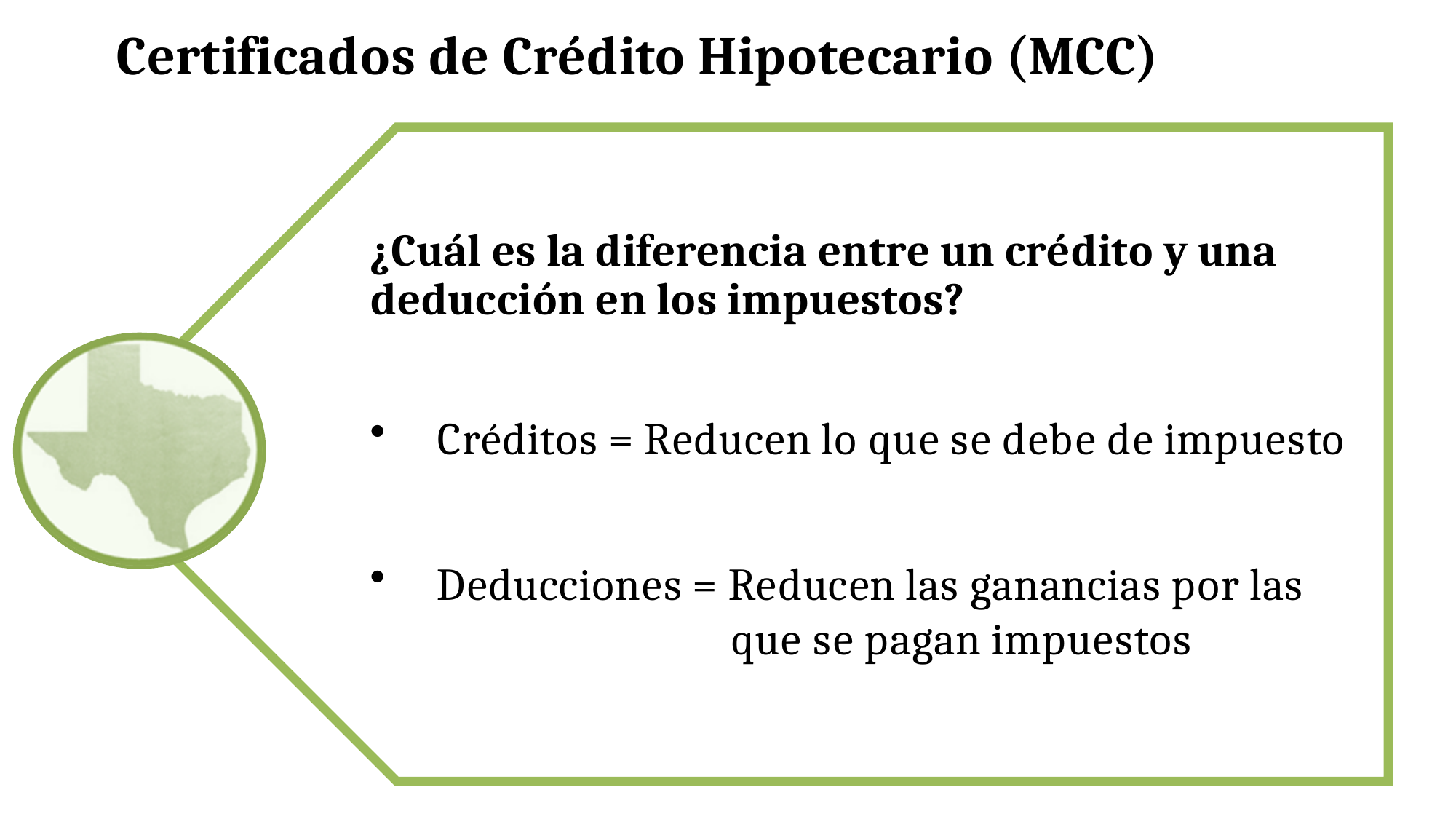

Certificados de Crédito Hipotecario (MCC)

¿Cuál es la diferencia entre un crédito y una deducción en los impuestos?

     Créditos = Reducen lo que se debe de impuesto

     Deducciones = Reducen las ganancias por las
                                    que se pagan impuestos